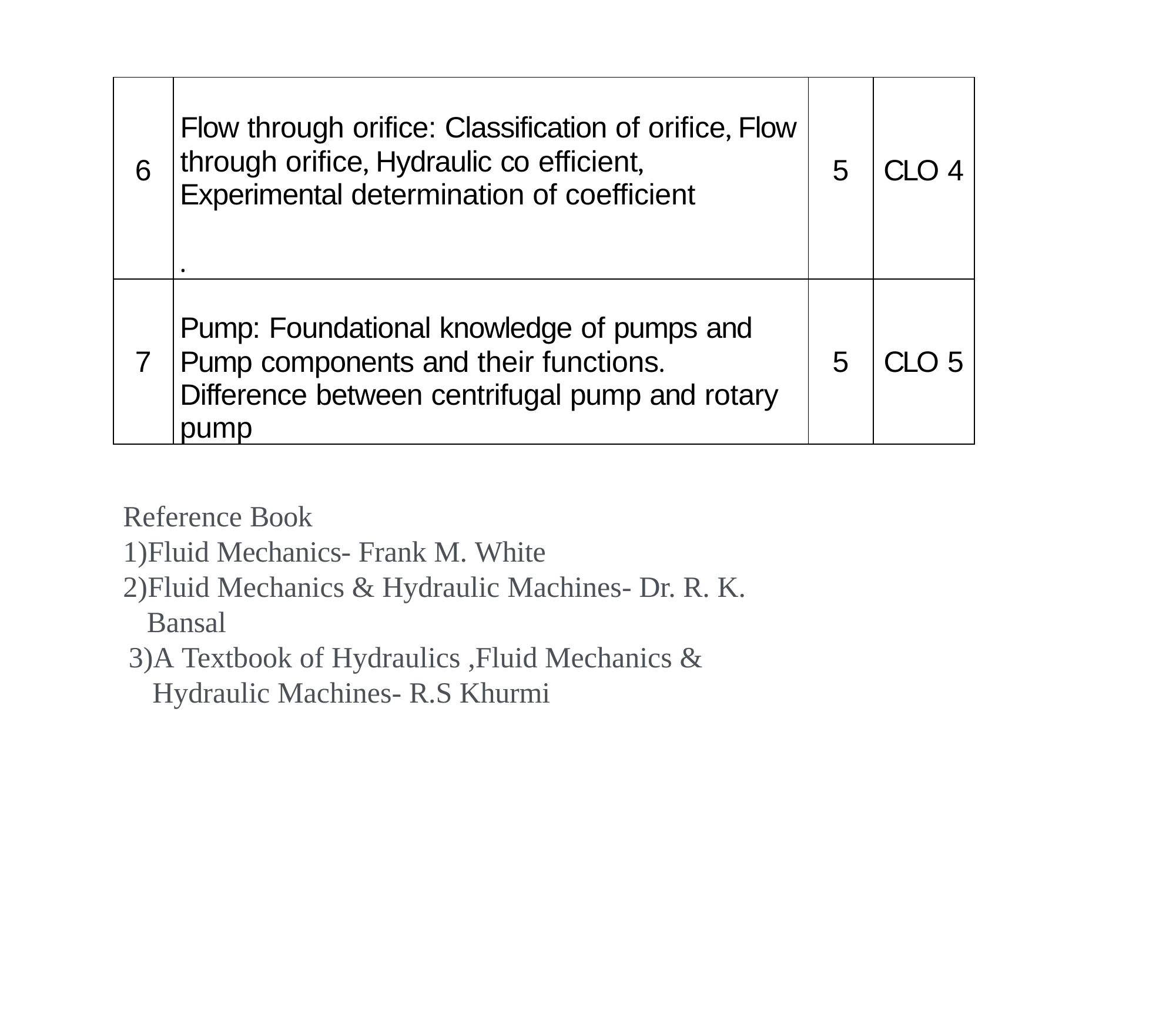

| 6 | Flow through orifice: Classification of orifice, Flow through orifice, Hydraulic co efficient, Experimental determination of coefficient . | 5 | CLO 4 |
| --- | --- | --- | --- |
| 7 | Pump: Foundational knowledge of pumps and Pump components and their functions. Difference between centrifugal pump and rotary pump | 5 | CLO 5 |
Reference Book
Fluid Mechanics- Frank M. White
Fluid Mechanics & Hydraulic Machines- Dr. R. K. Bansal
A Textbook of Hydraulics ,Fluid Mechanics & Hydraulic Machines- R.S Khurmi
5